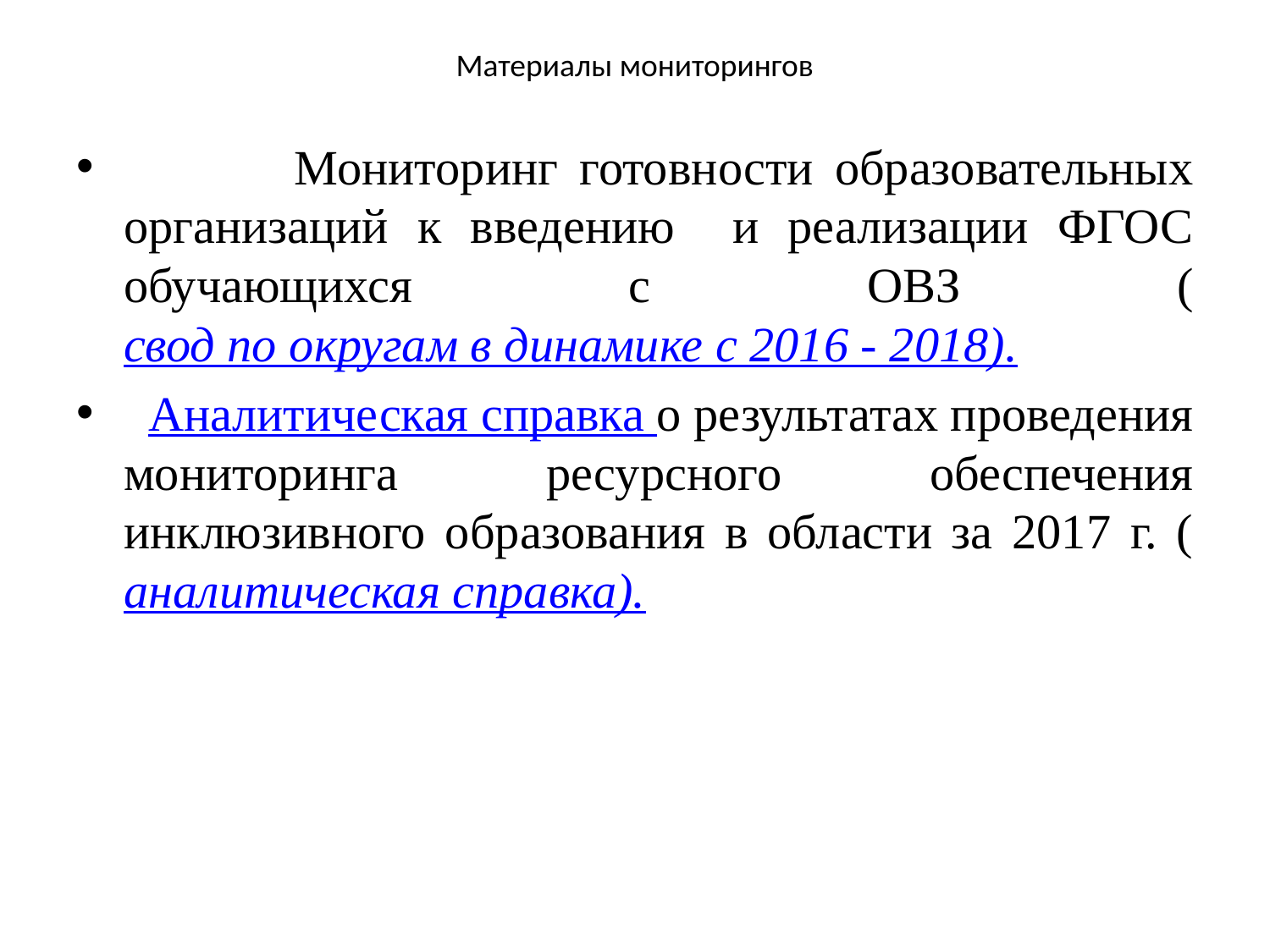

# Материалы мониторингов
        Мониторинг готовности образовательных организаций к введению  и реализации ФГОС обучающихся с ОВЗ (свод по округам в динамике с 2016 - 2018).
  Аналитическая справка о результатах проведения мониторинга ресурсного обеспечения инклюзивного образования в области за 2017 г. (аналитическая справка).